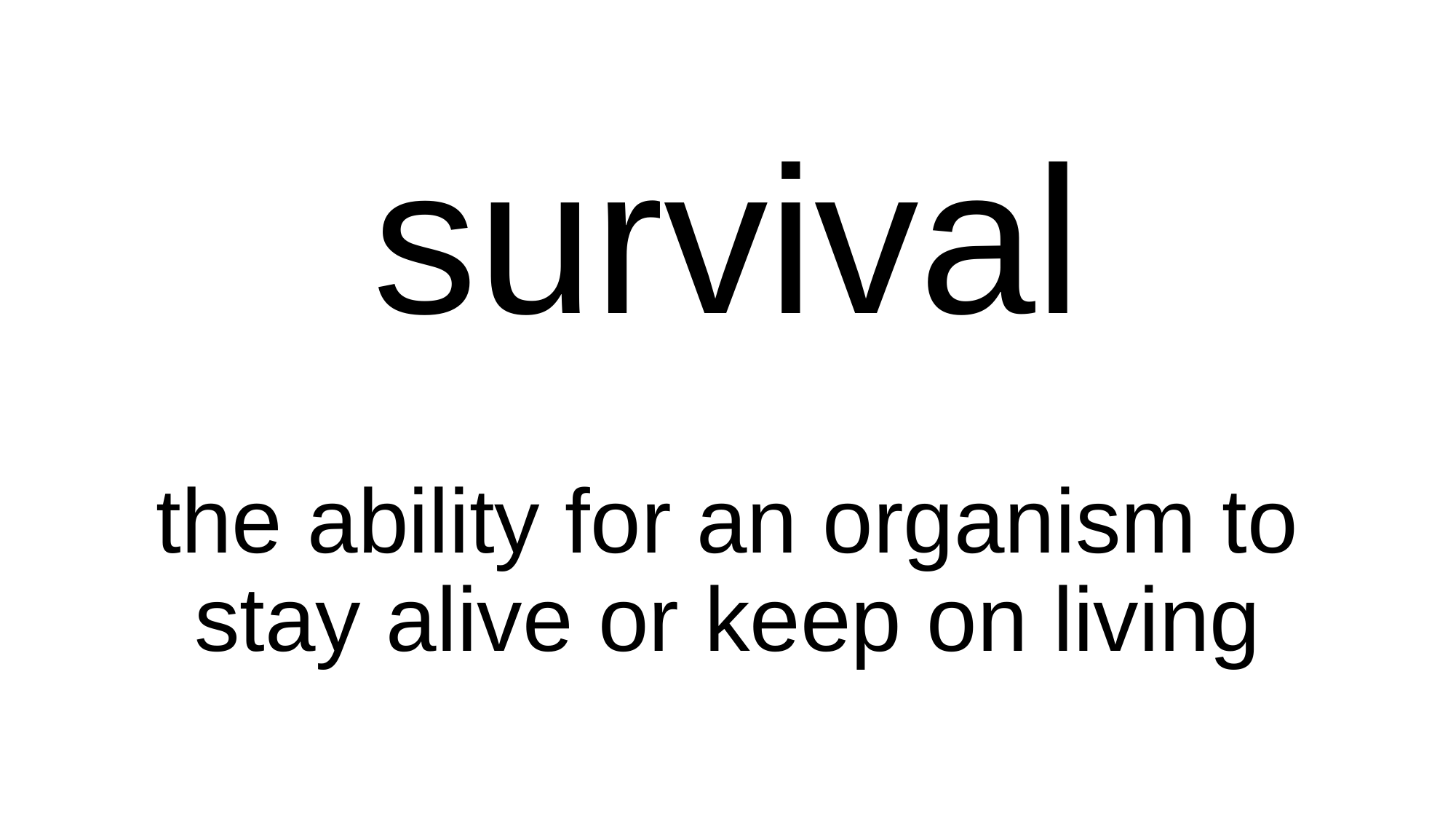

# survival
the ability for an organism to stay alive or keep on living